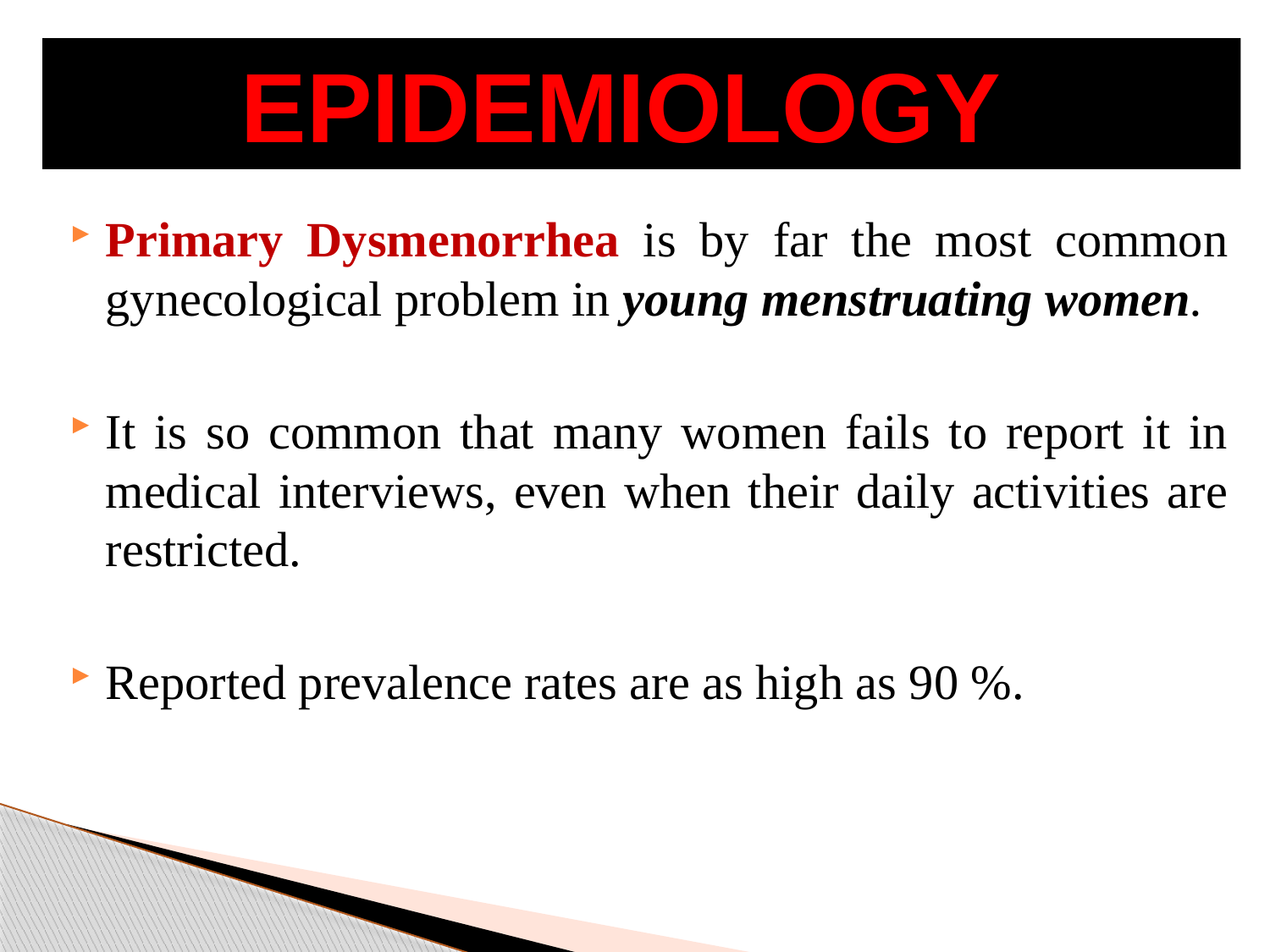

# EPIDEMIOLOGY

Primary Dysmenorrhea is by far the most common gynecological problem in young menstruating women.

It is so common that many women fails to report it in medical interviews, even when their daily activities are restricted.

Reported prevalence rates are as high as 90 %.